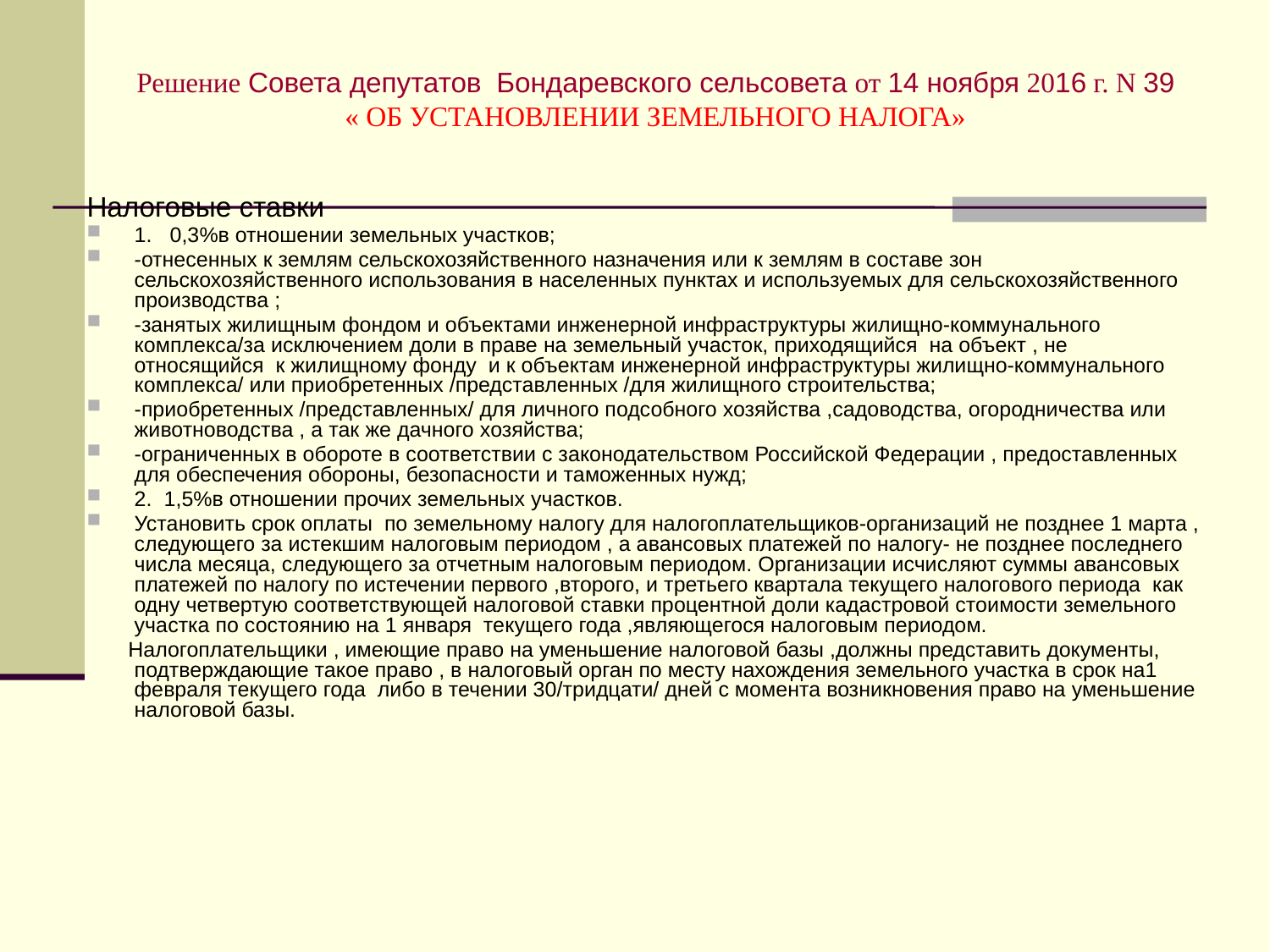

# Решение Совета депутатов  Бондаревского сельсовета от 14 ноября 2016 г. N 39 « ОБ УСТАНОВЛЕНИИ ЗЕМЕЛЬНОГО НАЛОГА»

Налоговые ставки
1.   0,3%в отношении земельных участков;
-отнесенных к землям сельскохозяйственного назначения или к землям в составе зон сельскохозяйственного использования в населенных пунктах и используемых для сельскохозяйственного производства ;
-занятых жилищным фондом и объектами инженерной инфраструктуры жилищно-коммунального комплекса/за исключением доли в праве на земельный участок, приходящийся  на объект , не относящийся  к жилищному фонду  и к объектам инженерной инфраструктуры жилищно-коммунального комплекса/ или приобретенных /представленных /для жилищного строительства;
-приобретенных /представленных/ для личного подсобного хозяйства ,садоводства, огородничества или животноводства , а так же дачного хозяйства;
-ограниченных в обороте в соответствии с законодательством Российской Федерации , предоставленных для обеспечения обороны, безопасности и таможенных нужд;
2.  1,5%в отношении прочих земельных участков.
Установить срок оплаты  по земельному налогу для налогоплательщиков-организаций не позднее 1 марта , следующего за истекшим налоговым периодом , а авансовых платежей по налогу- не позднее последнего числа месяца, следующего за отчетным налоговым периодом. Организации исчисляют суммы авансовых платежей по налогу по истечении первого ,второго, и третьего квартала текущего налогового периода  как одну четвертую соответствующей налоговой ставки процентной доли кадастровой стоимости земельного участка по состоянию на 1 января  текущего года ,являющегося налоговым периодом.
       Налогоплательщики , имеющие право на уменьшение налоговой базы ,должны представить документы, подтверждающие такое право , в налоговый орган по месту нахождения земельного участка в срок на1 февраля текущего года  либо в течении 30/тридцати/ дней с момента возникновения право на уменьшение налоговой базы.